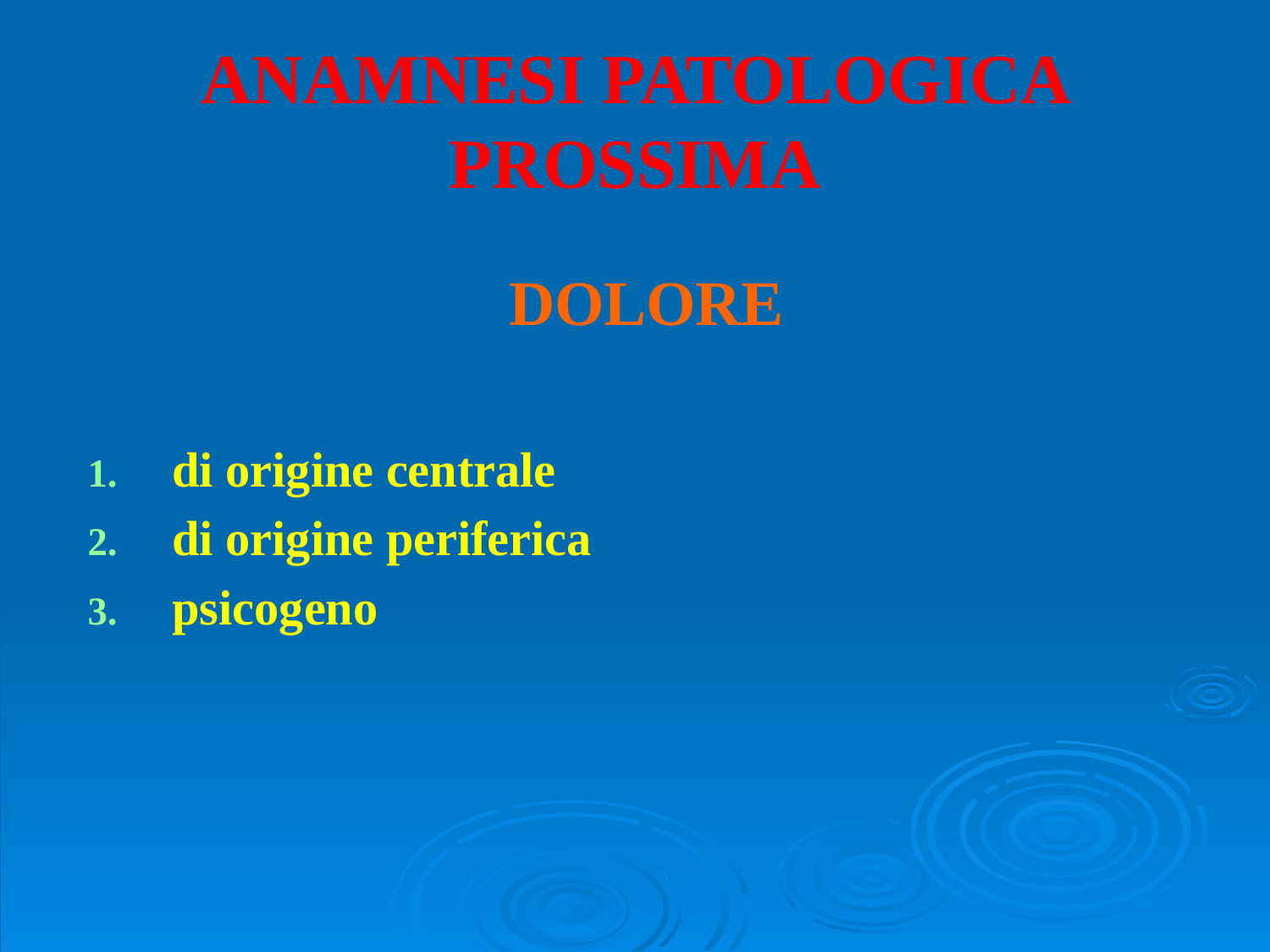

# ANAMNESI PATOLOGICA PROSSIMA
DOLORE

di origine centrale
di origine periferica
psicogeno